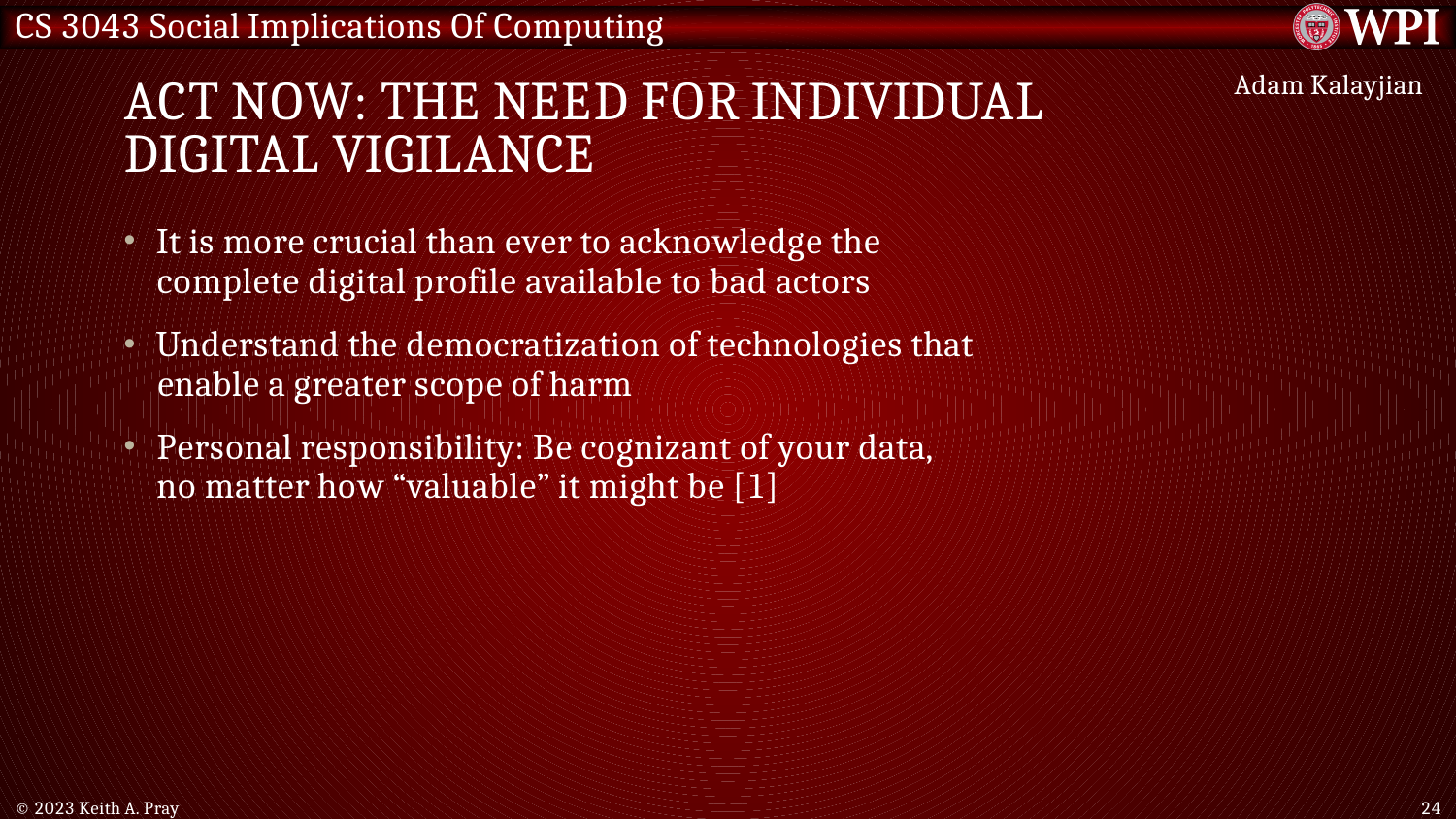

# Act now: The need for individual digital vigilance
Adam Kalayjian
It is more crucial than ever to acknowledge the complete digital profile available to bad actors
Understand the democratization of technologies that enable a greater scope of harm
Personal responsibility: Be cognizant of your data, no matter how “valuable” it might be [1]

© 2023 Keith A. Pray
24